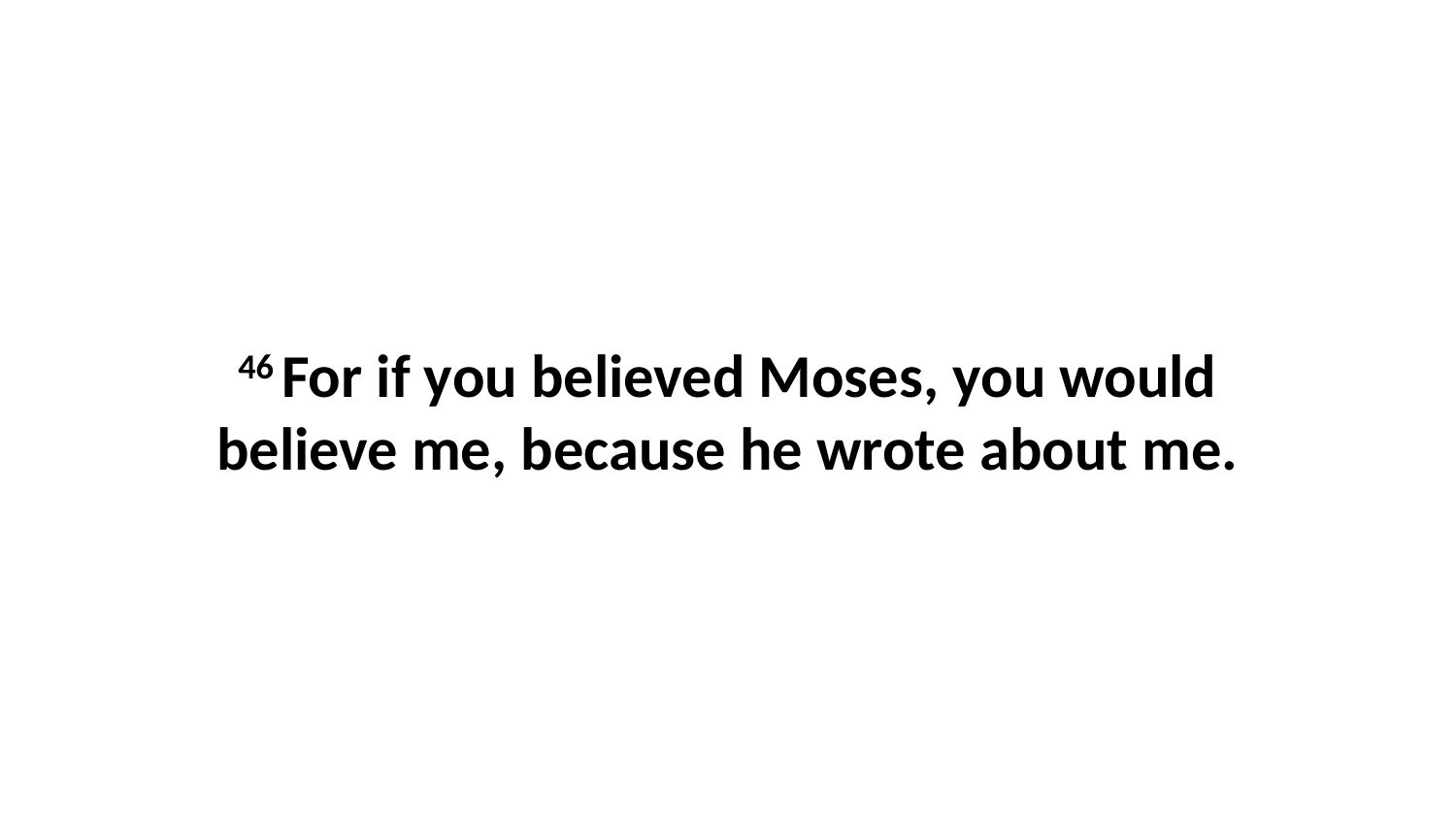

46 For if you believed Moses, you would believe me, because he wrote about me.